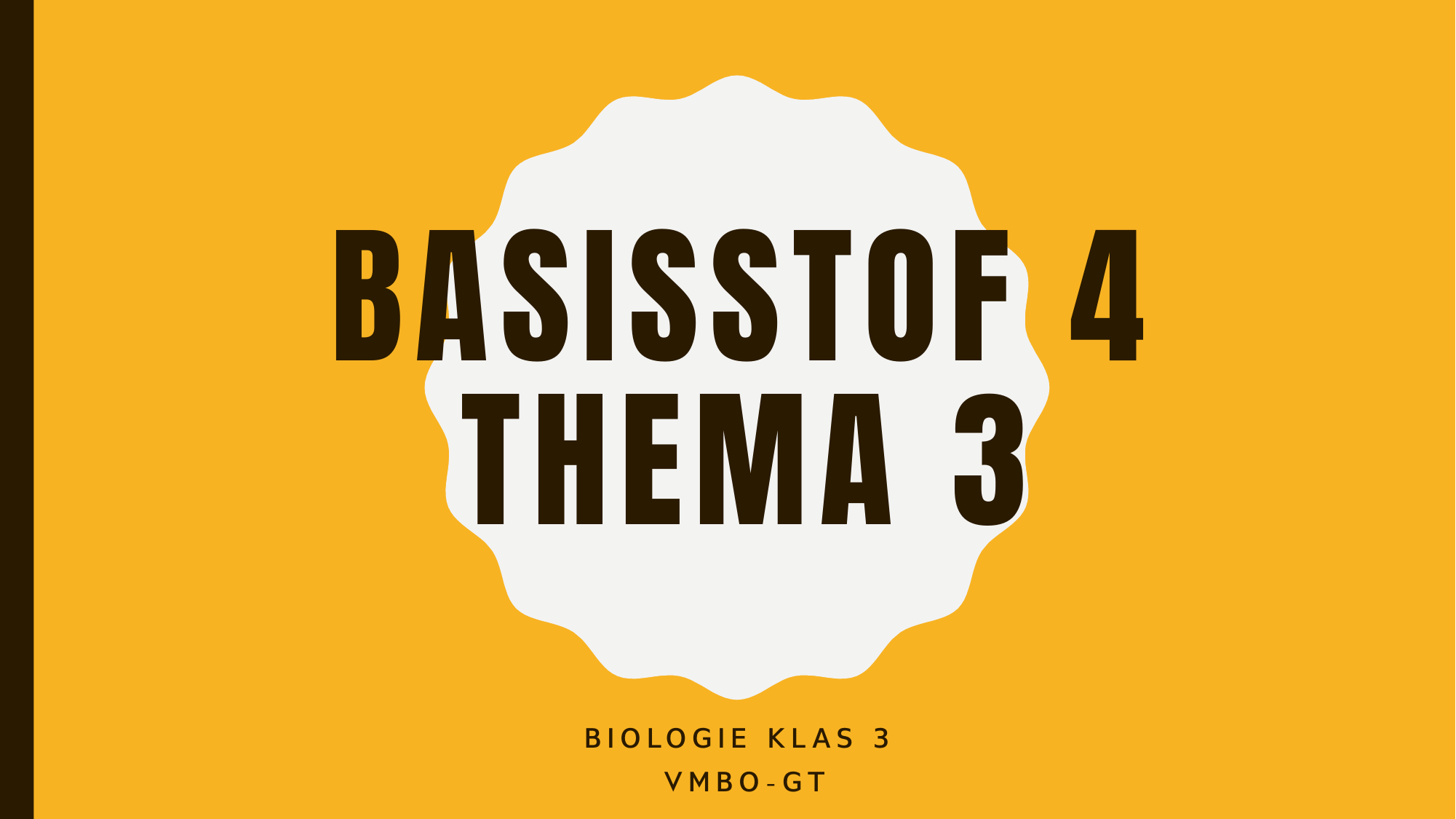

# Basisstof 4 Thema 3
Biologie klas 3
Vmbo-gt